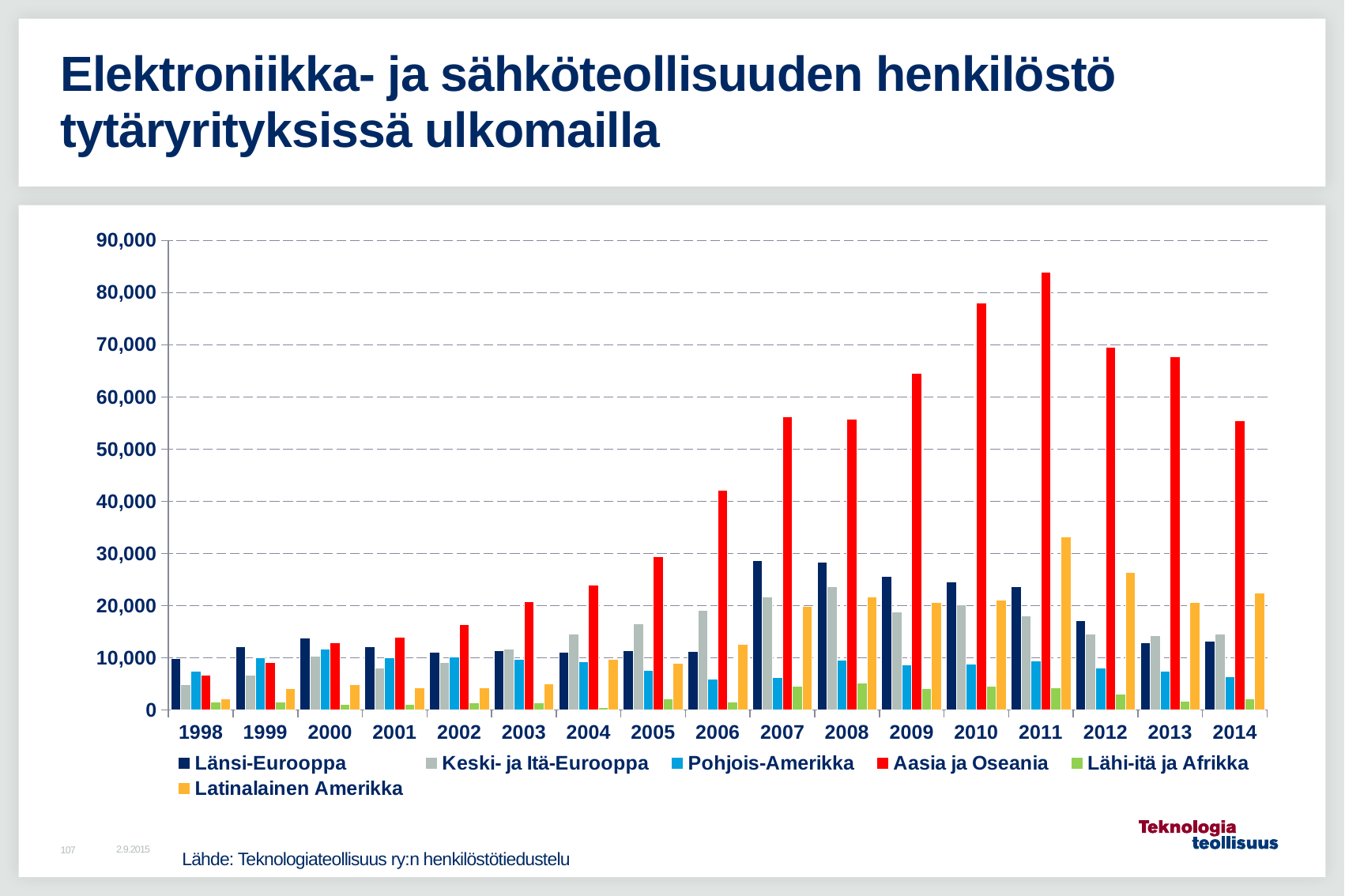

# Elektroniikka- ja sähköteollisuuden henkilöstö tytäryrityksissä ulkomailla

### Chart

| Category | Länsi-Eurooppa | Keski- ja Itä-Eurooppa | Pohjois-Amerikka | Aasia ja Oseania | Lähi-itä ja Afrikka | Latinalainen Amerikka |
|---|---|---|---|---|---|---|
| 1998 | 9873.0 | 4935.0 | 7462.0 | 6692.0 | 1492.0 | 2182.0 |
| 1999 | 12197.0 | 6736.0 | 10078.0 | 9143.0 | 1497.0 | 4190.0 |
| 2000 | 13772.0 | 10355.0 | 11631.0 | 12920.0 | 1162.0 | 4819.0 |
| 2001 | 12101.0 | 8029.0 | 10038.0 | 13980.0 | 1123.0 | 4318.0 |
| 2002 | 11140.0 | 9150.0 | 10235.0 | 16449.0 | 1352.0 | 4195.0 |
| 2003 | 11396.0 | 11736.0 | 9665.0 | 20690.0 | 1353.0 | 5079.0 |
| 2004 | 11023.0 | 14634.0 | 9211.0 | 23953.0 | 515.0 | 9714.0 |
| 2005 | 11385.0 | 16452.0 | 7575.0 | 29414.0 | 2139.0 | 8971.0 |
| 2006 | 11177.0 | 19128.0 | 5966.0 | 42193.0 | 1583.0 | 12526.0 |
| 2007 | 28649.0 | 21681.0 | 6302.0 | 56233.0 | 4522.0 | 19815.0 |
| 2008 | 28352.0 | 23708.0 | 9605.0 | 55776.0 | 5170.0 | 21701.0 |
| 2009 | 25591.0 | 18796.0 | 8636.0 | 64529.0 | 4068.0 | 20638.0 |
| 2010 | 24606.0 | 20214.0 | 8805.0 | 77986.0 | 4581.0 | 21127.0 |
| 2011 | 23624.0 | 18078.0 | 9355.0 | 83955.0 | 4334.0 | 33250.0 |
| 2012 | 17071.0 | 14521.0 | 8040.0 | 69544.0 | 3104.0 | 26310.0 |
| 2013 | 12864.0 | 14268.0 | 7373.0 | 67786.0 | 1721.0 | 20626.0 |
| 2014 | 13140.0 | 14508.0 | 6321.0 | 55394.0 | 2177.0 | 22457.0 |
2.9.2015
107
Lähde: Teknologiateollisuus ry:n henkilöstötiedustelu